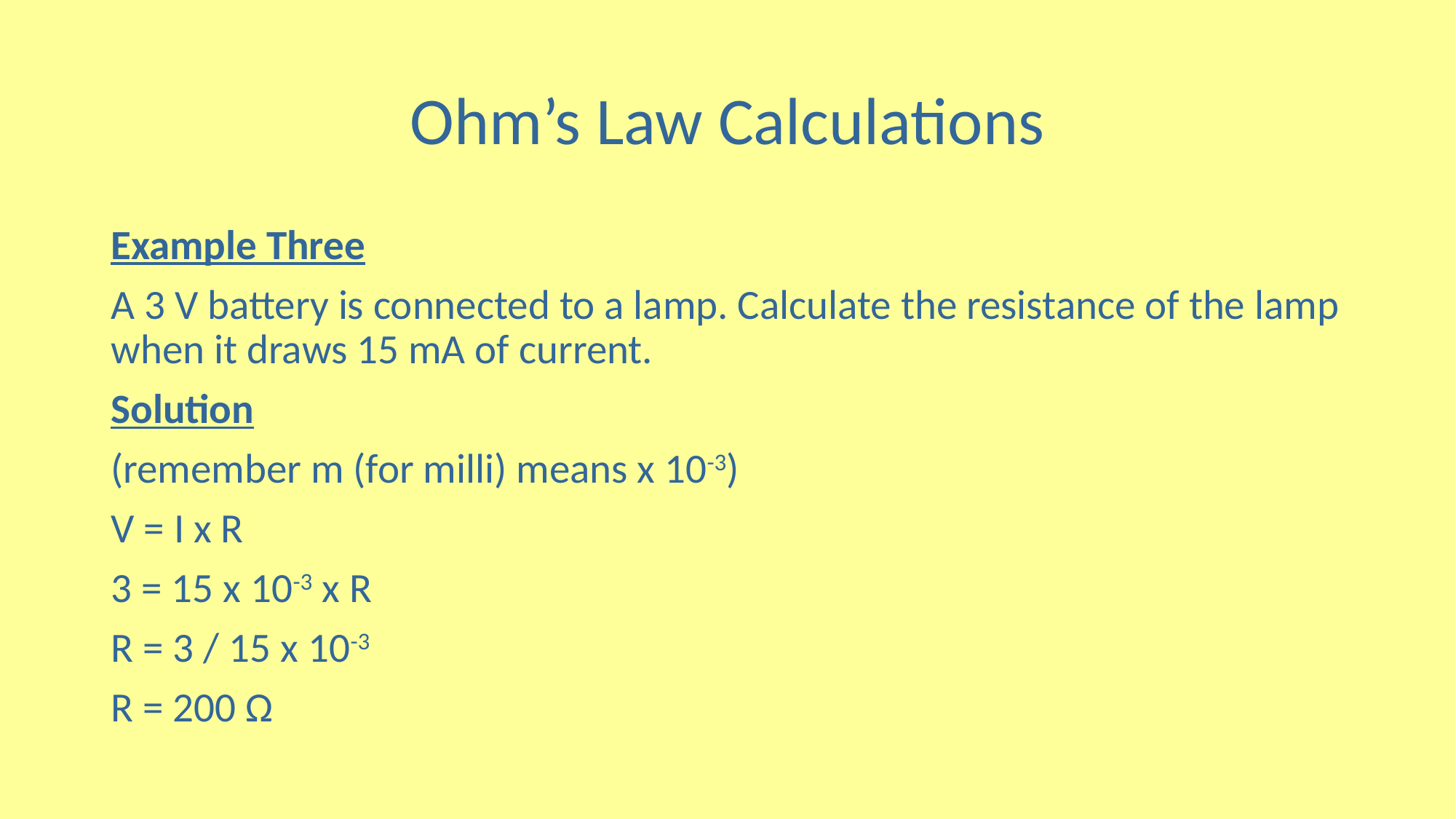

# Ohm’s Law Calculations
Example Three
A 3 V battery is connected to a lamp. Calculate the resistance of the lamp when it draws 15 mA of current.
Solution
(remember m (for milli) means x 10-3)
V = I x R
3 = 15 x 10-3 x R
R = 3 / 15 x 10-3
R = 200 Ω